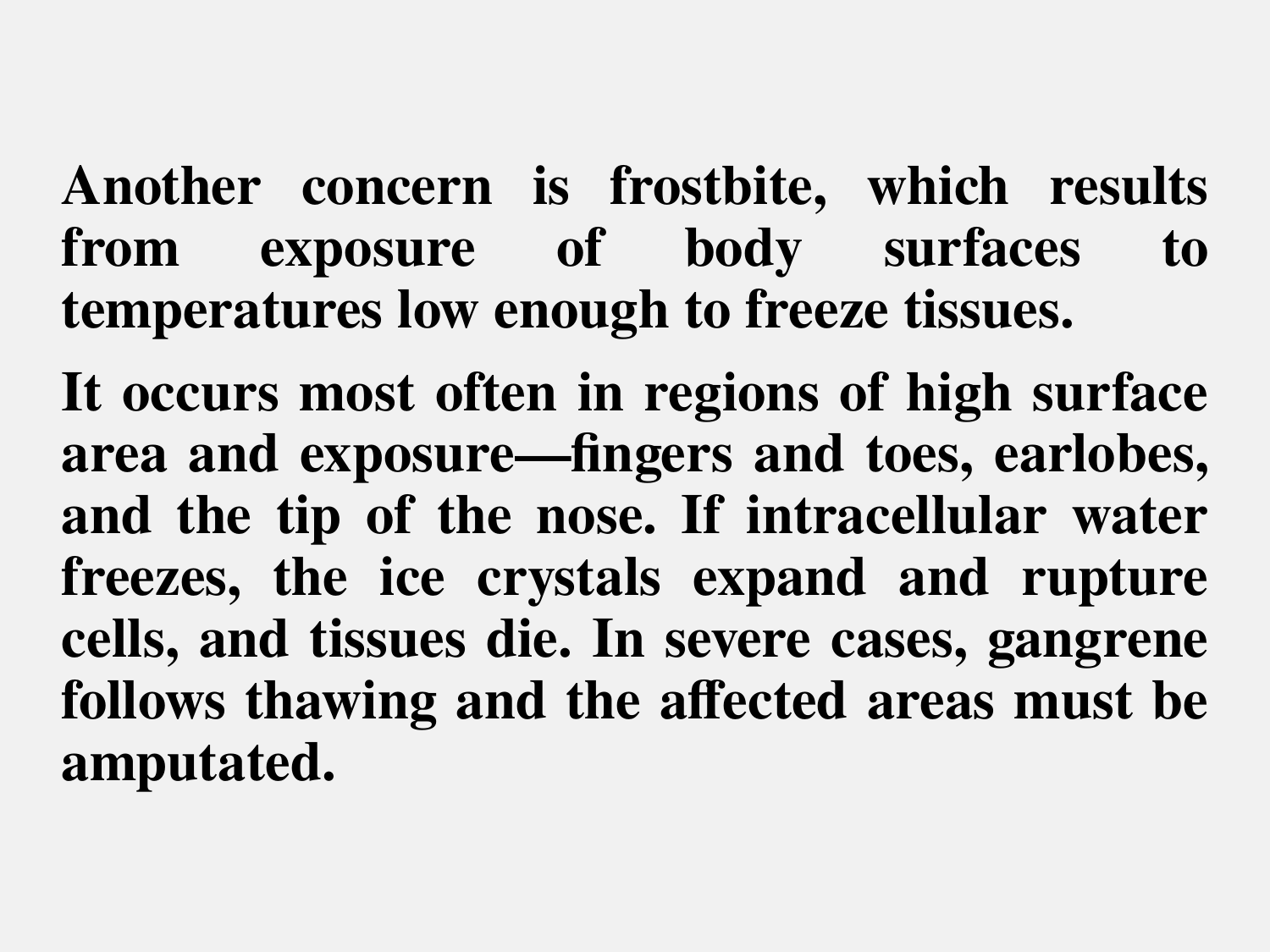

Another concern is frostbite, which results from exposure of body surfaces to temperatures low enough to freeze tissues.
It occurs most often in regions of high surface area and exposure—fingers and toes, earlobes, and the tip of the nose. If intracellular water freezes, the ice crystals expand and rupture cells, and tissues die. In severe cases, gangrene follows thawing and the affected areas must be amputated.